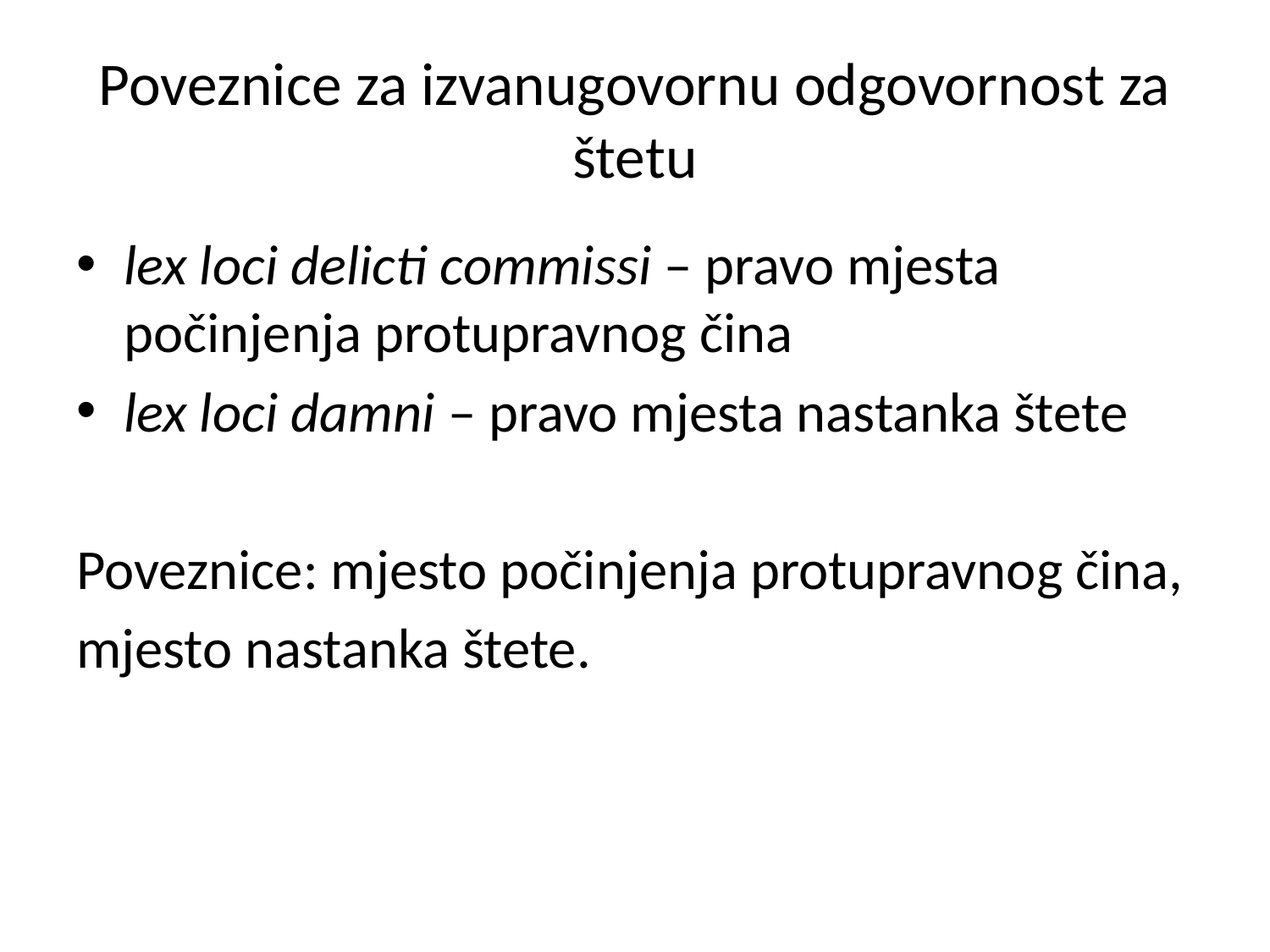

# Poveznice za izvanugovornu odgovornost za štetu
lex loci delicti commissi – pravo mjesta počinjenja protupravnog čina
lex loci damni – pravo mjesta nastanka štete

Poveznice: mjesto počinjenja protupravnog čina,
mjesto nastanka štete.